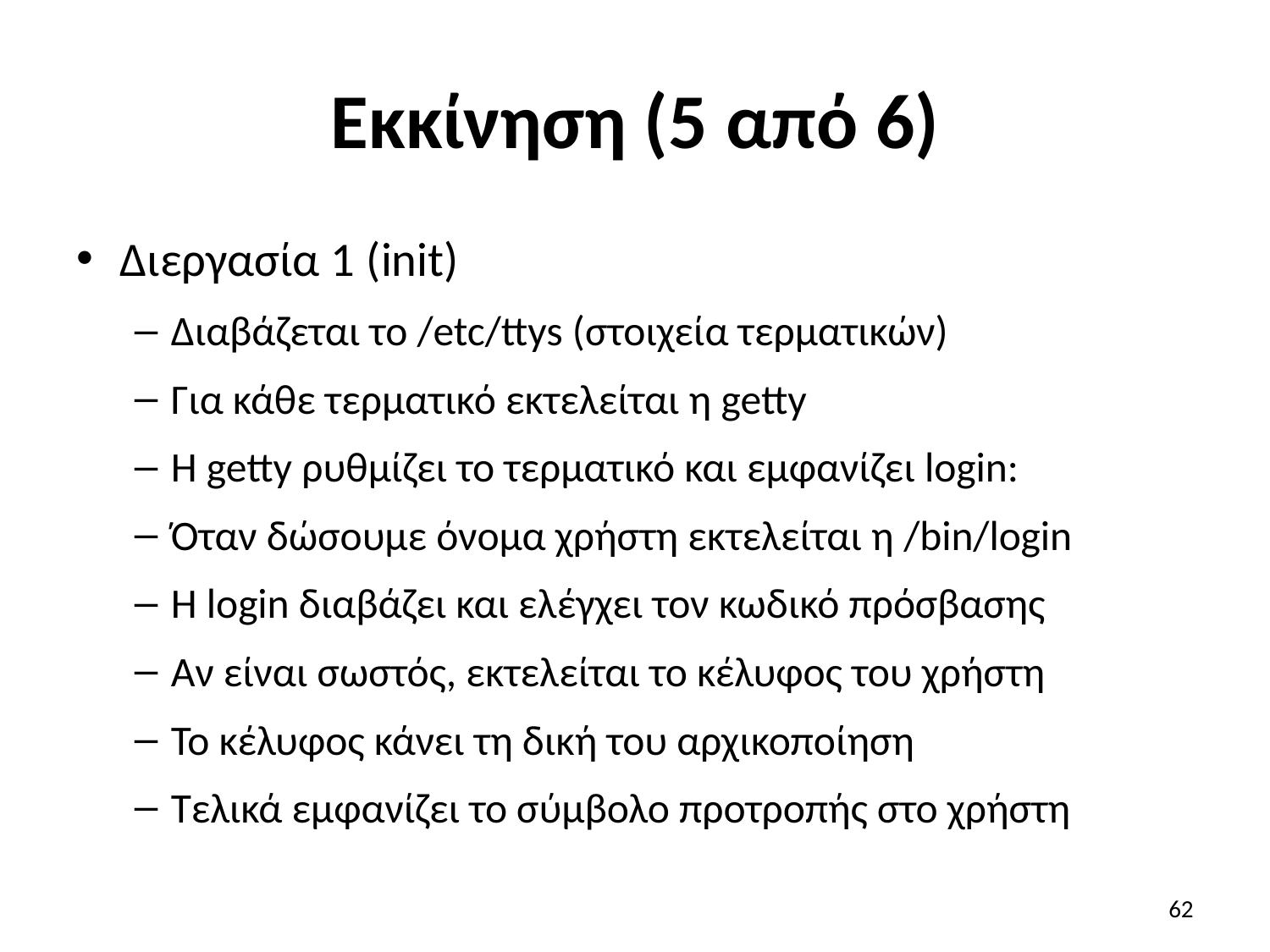

# Εκκίνηση (5 από 6)
Διεργασία 1 (init)
Διαβάζεται το /etc/ttys (στοιχεία τερματικών)
Για κάθε τερματικό εκτελείται η getty
Η getty ρυθμίζει το τερματικό και εμφανίζει login:
Όταν δώσουμε όνομα χρήστη εκτελείται η /bin/login
Η login διαβάζει και ελέγχει τον κωδικό πρόσβασης
Αν είναι σωστός, εκτελείται το κέλυφος του χρήστη
Το κέλυφος κάνει τη δική του αρχικοποίηση
Τελικά εμφανίζει το σύμβολο προτροπής στο χρήστη
62